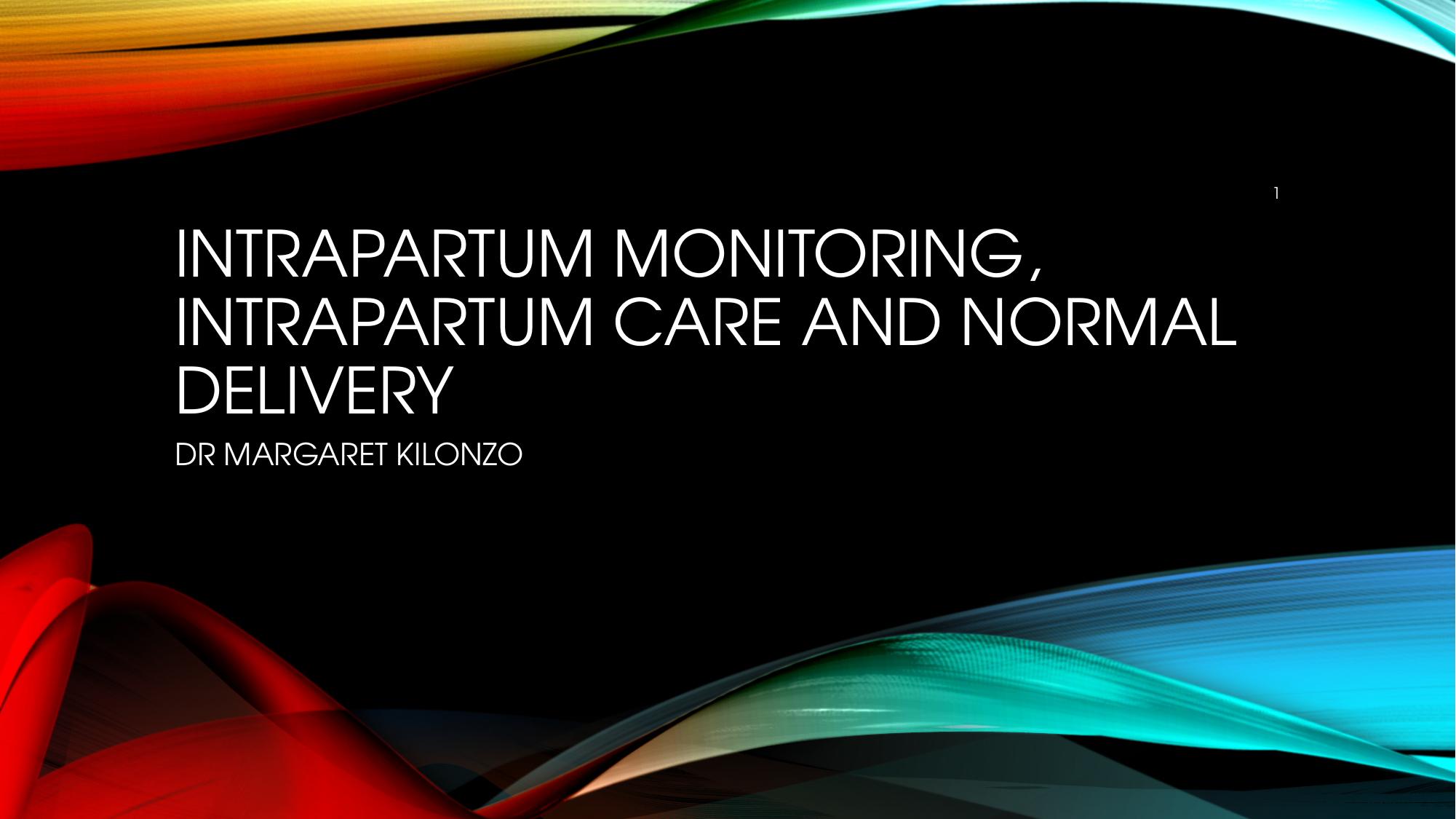

1
# Intrapartum monitoring, intrapartum care and normal delivery
DR MARGARET KILONZO